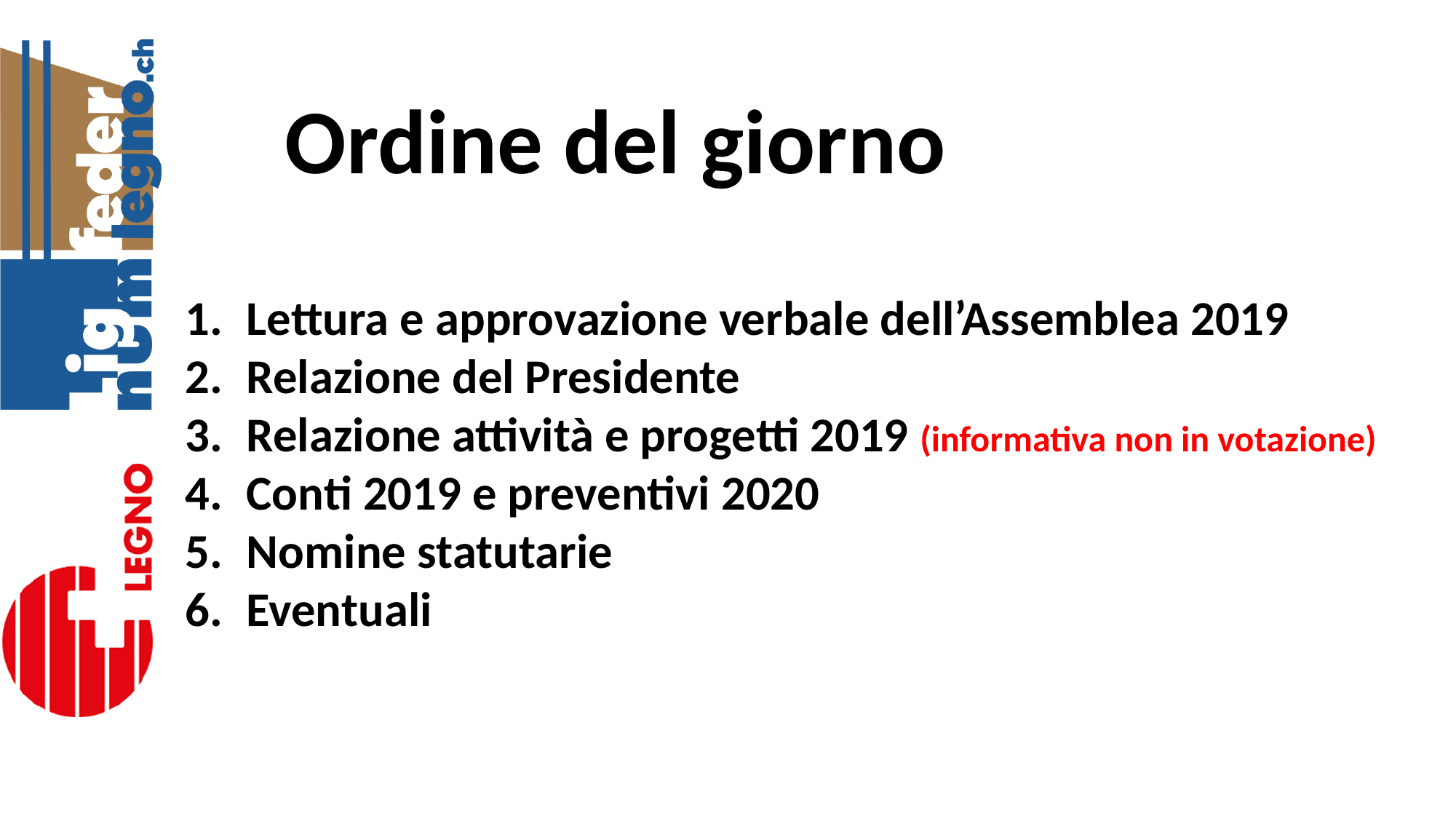

Ordine del giorno

Lettura e approvazione verbale dell’Assemblea 2019
Relazione del Presidente
Relazione attività e progetti 2019 (informativa non in votazione)
Conti 2019 e preventivi 2020
Nomine statutarie
Eventuali